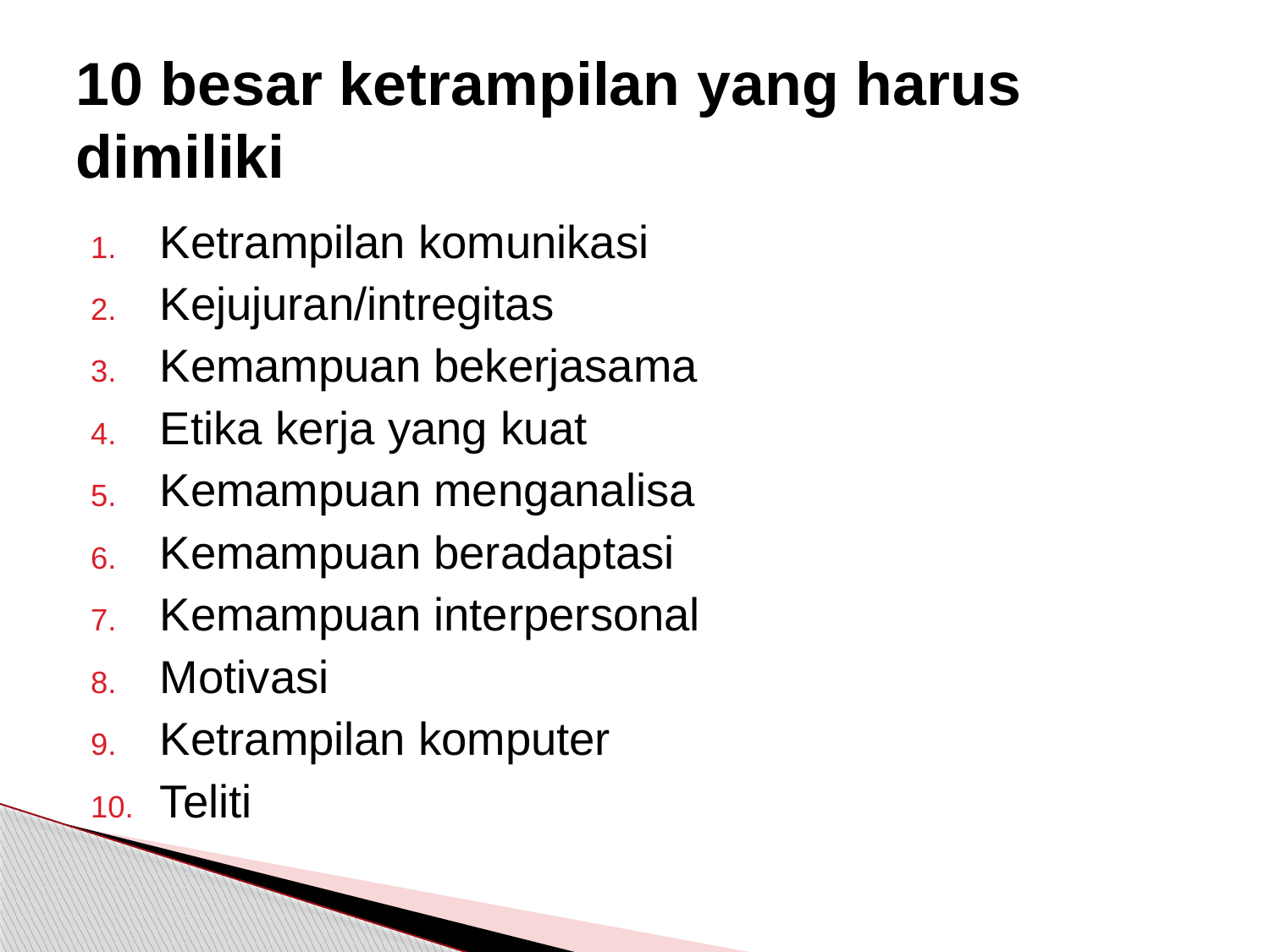

# 10 besar ketrampilan yang harus dimiliki
Ketrampilan komunikasi
Kejujuran/intregitas
Kemampuan bekerjasama
Etika kerja yang kuat
Kemampuan menganalisa
Kemampuan beradaptasi
Kemampuan interpersonal
Motivasi
Ketrampilan komputer
Teliti